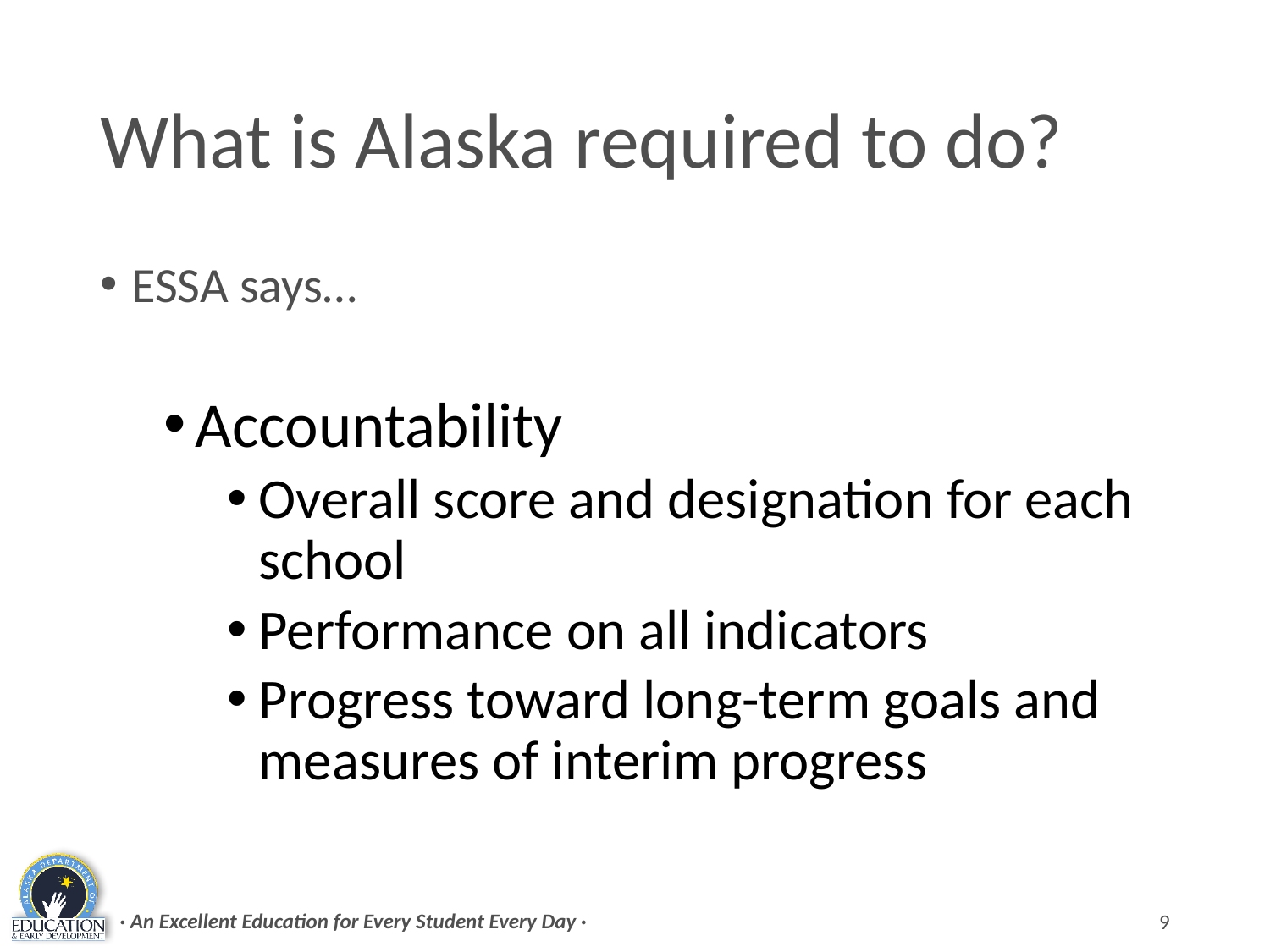

# What is Alaska required to do?
ESSA says…

Accountability
Overall score and designation for each school
Performance on all indicators
Progress toward long-term goals and measures of interim progress
· An Excellent Education for Every Student Every Day ·
9